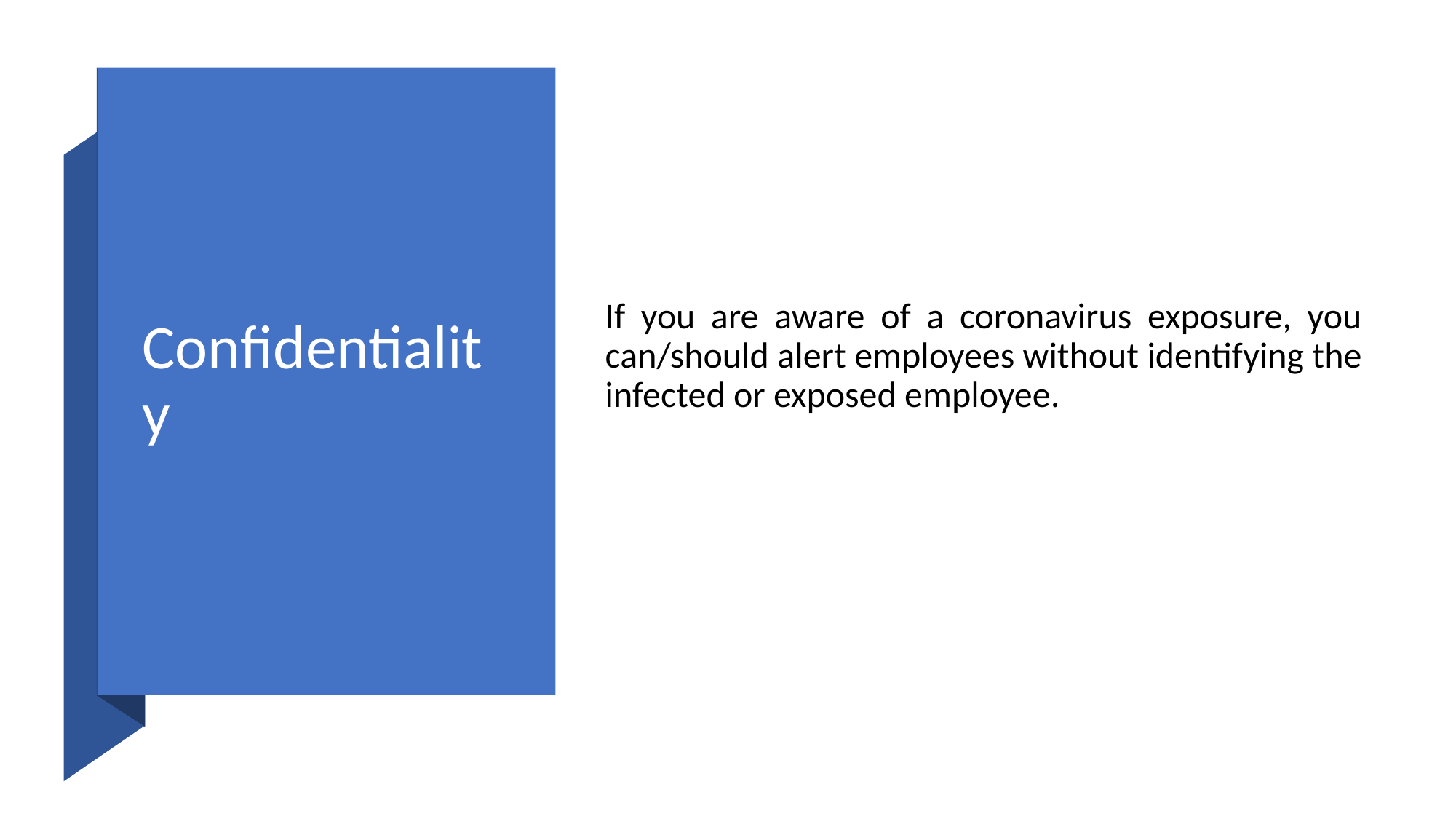

# Confidentiality

If you are aware of a coronavirus exposure, you can/should alert employees without identifying the infected or exposed employee.